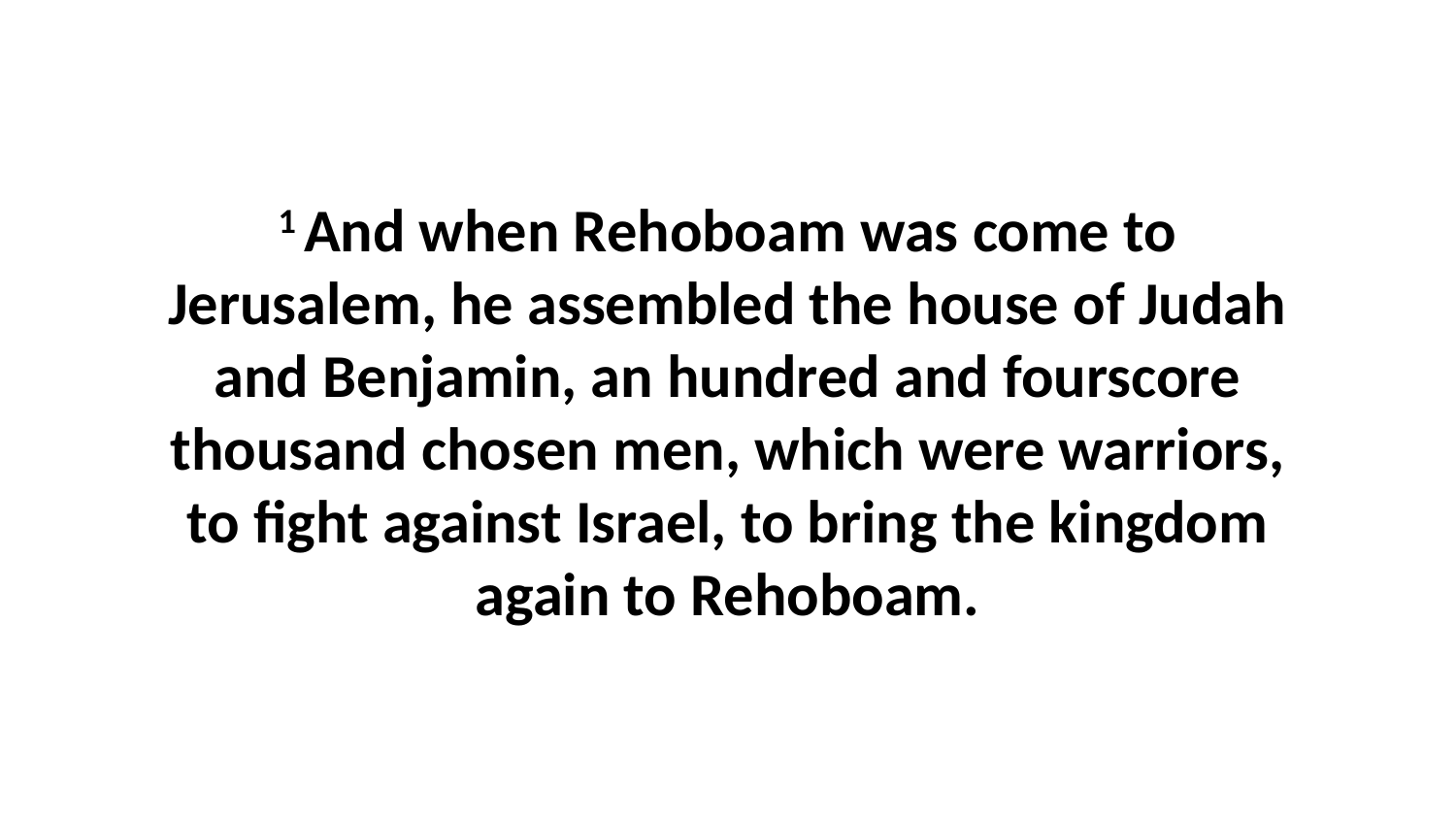

1 And when Rehoboam was come to Jerusalem, he assembled the house of Judah and Benjamin, an hundred and fourscore thousand chosen men, which were warriors, to fight against Israel, to bring the kingdom again to Rehoboam.